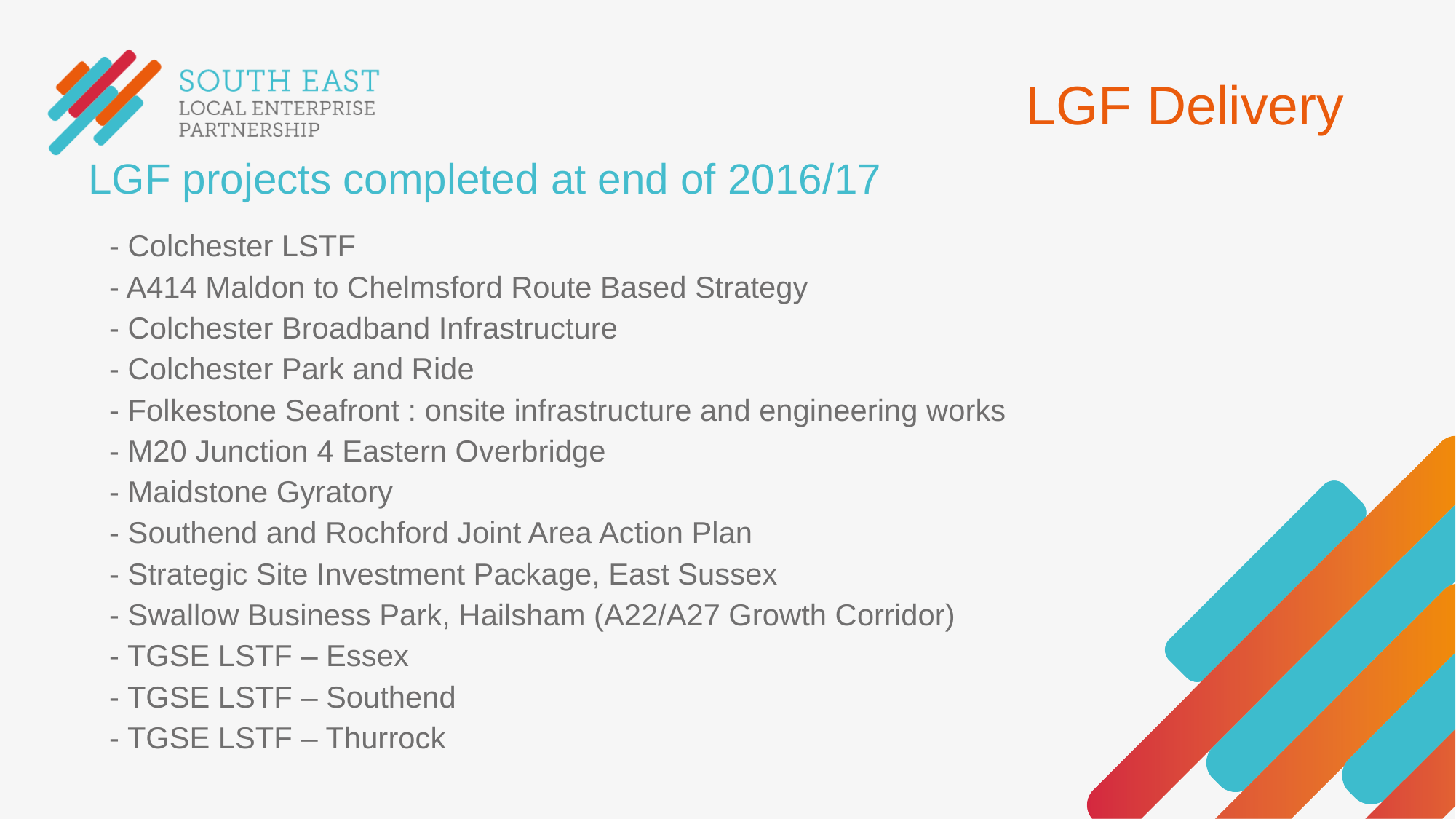

# LGF Delivery
LGF projects completed at end of 2016/17
- Colchester LSTF
- A414 Maldon to Chelmsford Route Based Strategy
- Colchester Broadband Infrastructure
- Colchester Park and Ride
- Folkestone Seafront : onsite infrastructure and engineering works
- M20 Junction 4 Eastern Overbridge
- Maidstone Gyratory
- Southend and Rochford Joint Area Action Plan
- Strategic Site Investment Package, East Sussex
- Swallow Business Park, Hailsham (A22/A27 Growth Corridor)
- TGSE LSTF – Essex
- TGSE LSTF – Southend
- TGSE LSTF – Thurrock